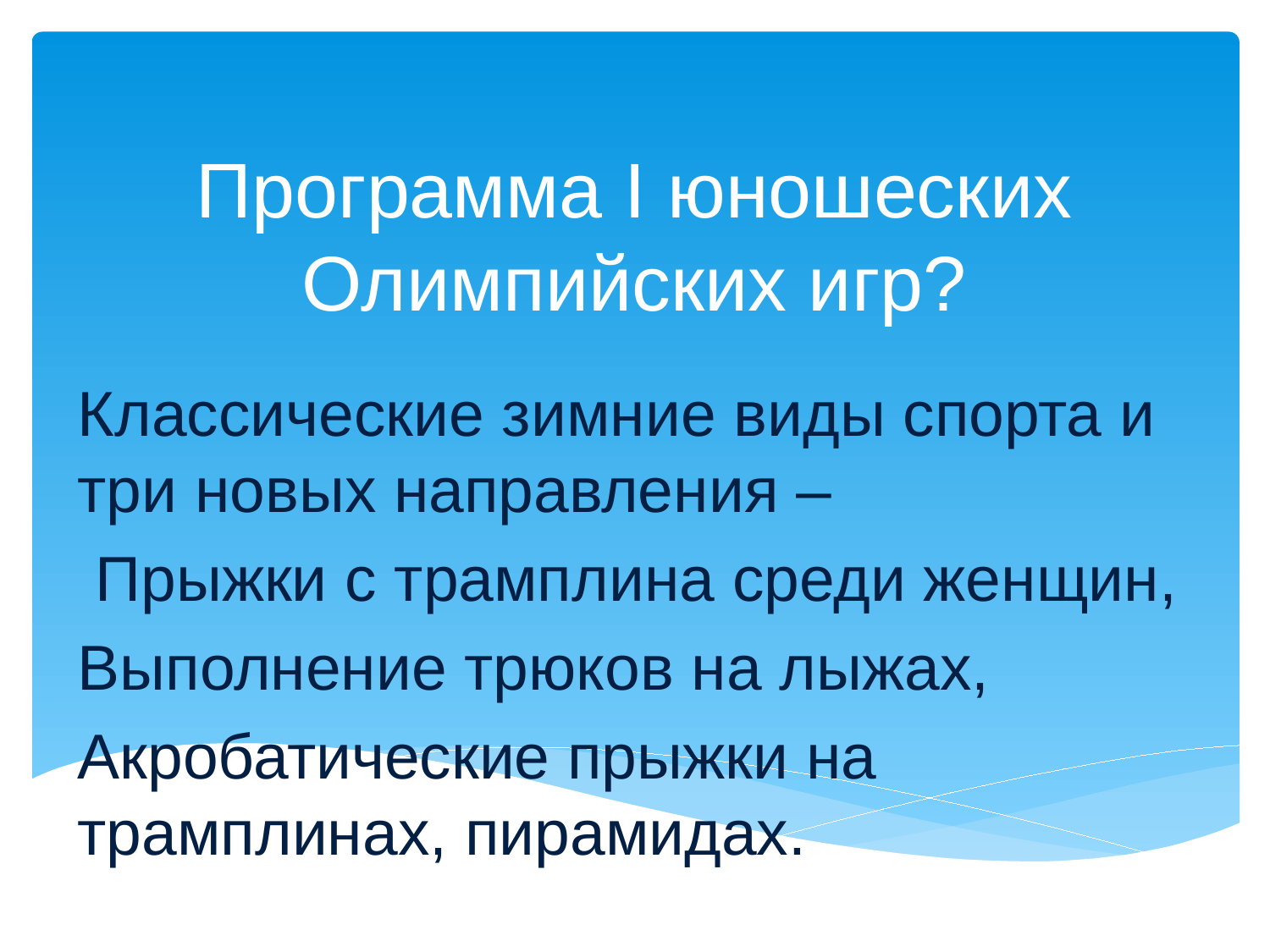

# Программа І юношеских Олимпийских игр?
Классические зимние виды спорта и три новых направления –
 Прыжки с трамплина среди женщин,
Выполнение трюков на лыжах,
Акробатические прыжки на трамплинах, пирамидах.